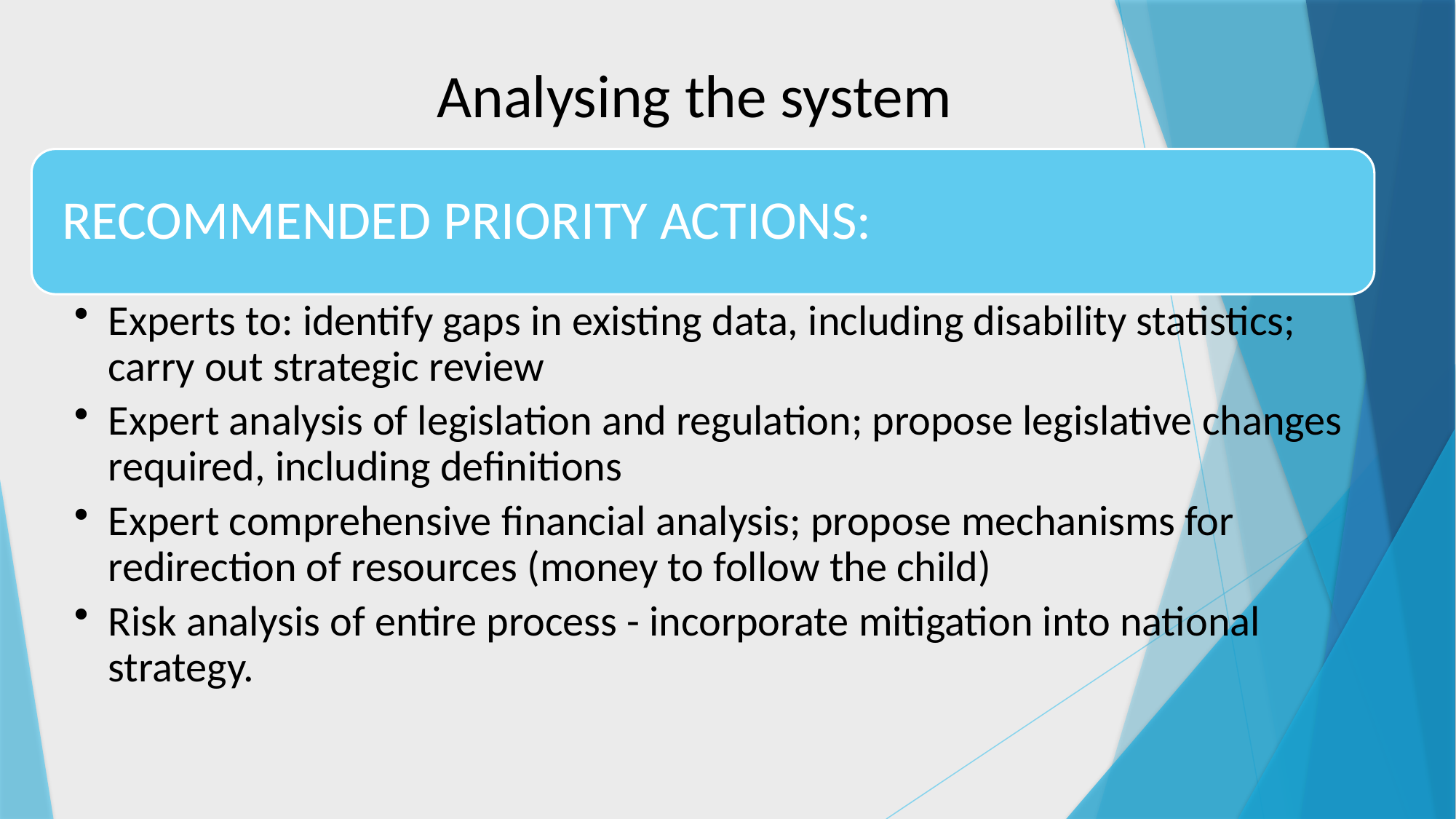

# Analysing the system
RECOMMENDED PRIORITY ACTIONS:
Experts to: identify gaps in existing data, including disability statistics; carry out strategic review
Expert analysis of legislation and regulation; propose legislative changes required, including definitions
Expert comprehensive financial analysis; propose mechanisms for redirection of resources (money to follow the child)
Risk analysis of entire process - incorporate mitigation into national strategy.